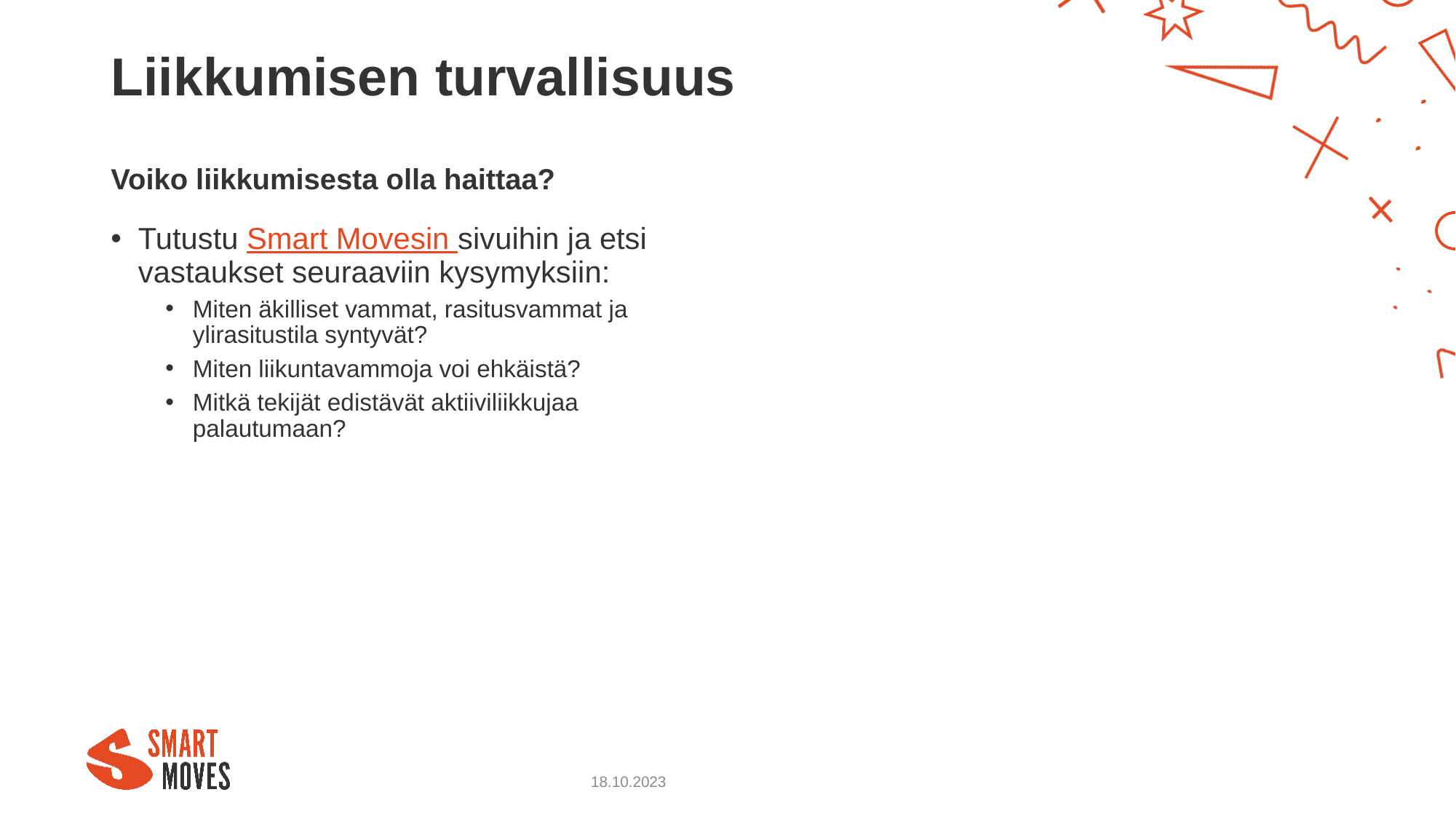

# Liikkumisen turvallisuus Voiko liikkumisesta olla haittaa?
Tutustu Smart Movesin sivuihin ja etsi vastaukset seuraaviin kysymyksiin:
Miten äkilliset vammat, rasitusvammat ja ylirasitustila syntyvät?
Miten liikuntavammoja voi ehkäistä?
Mitkä tekijät edistävät aktiiviliikkujaa palautumaan?
18.10.2023